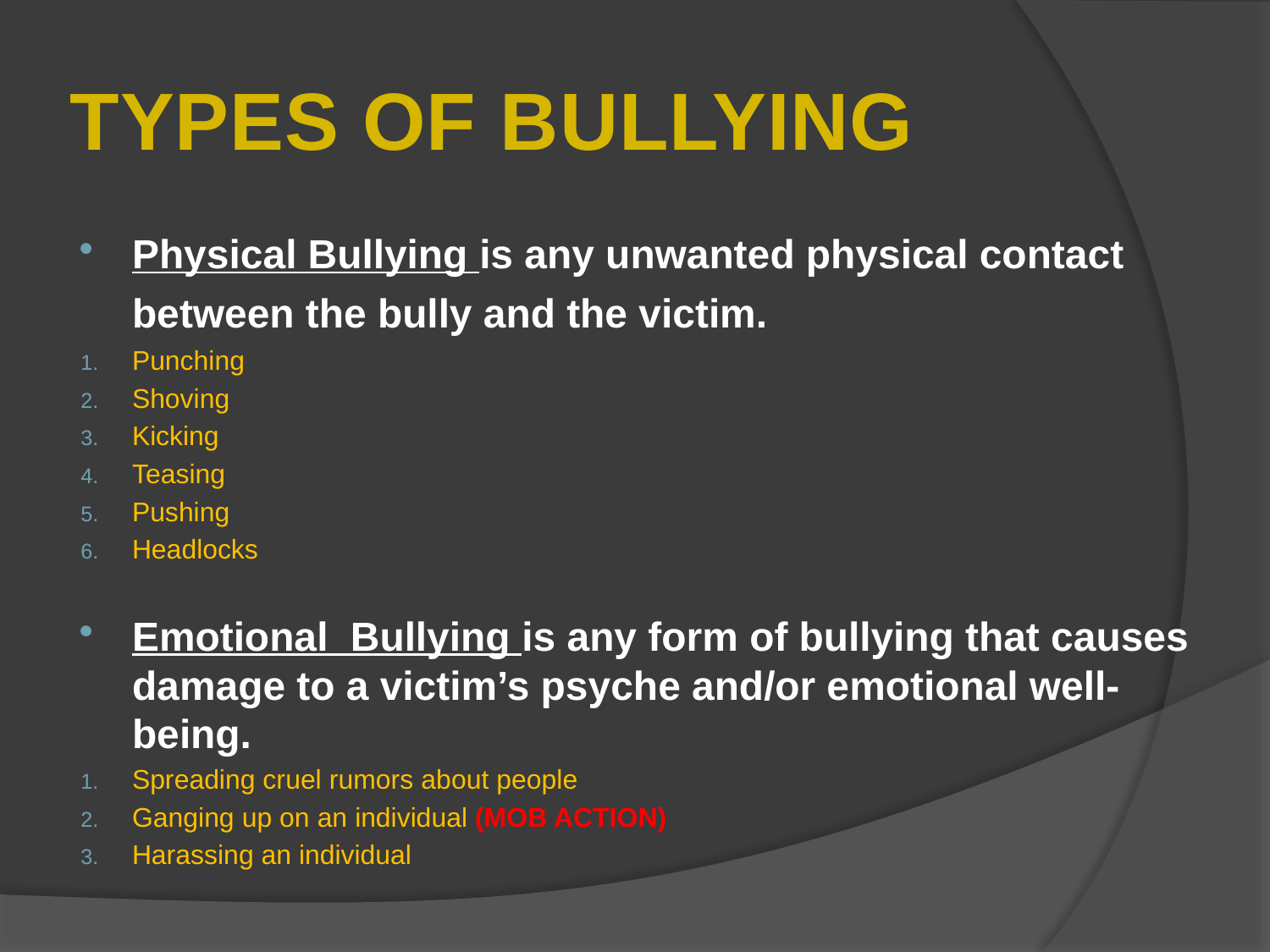

# TYPES OF BULLYING
Physical Bullying is any unwanted physical contact between the bully and the victim.
Punching
Shoving
Kicking
Teasing
Pushing
Headlocks

Emotional  Bullying is any form of bullying that causes damage to a victim’s psyche and/or emotional well-being.
Spreading cruel rumors about people
Ganging up on an individual (MOB ACTION)
Harassing an individual